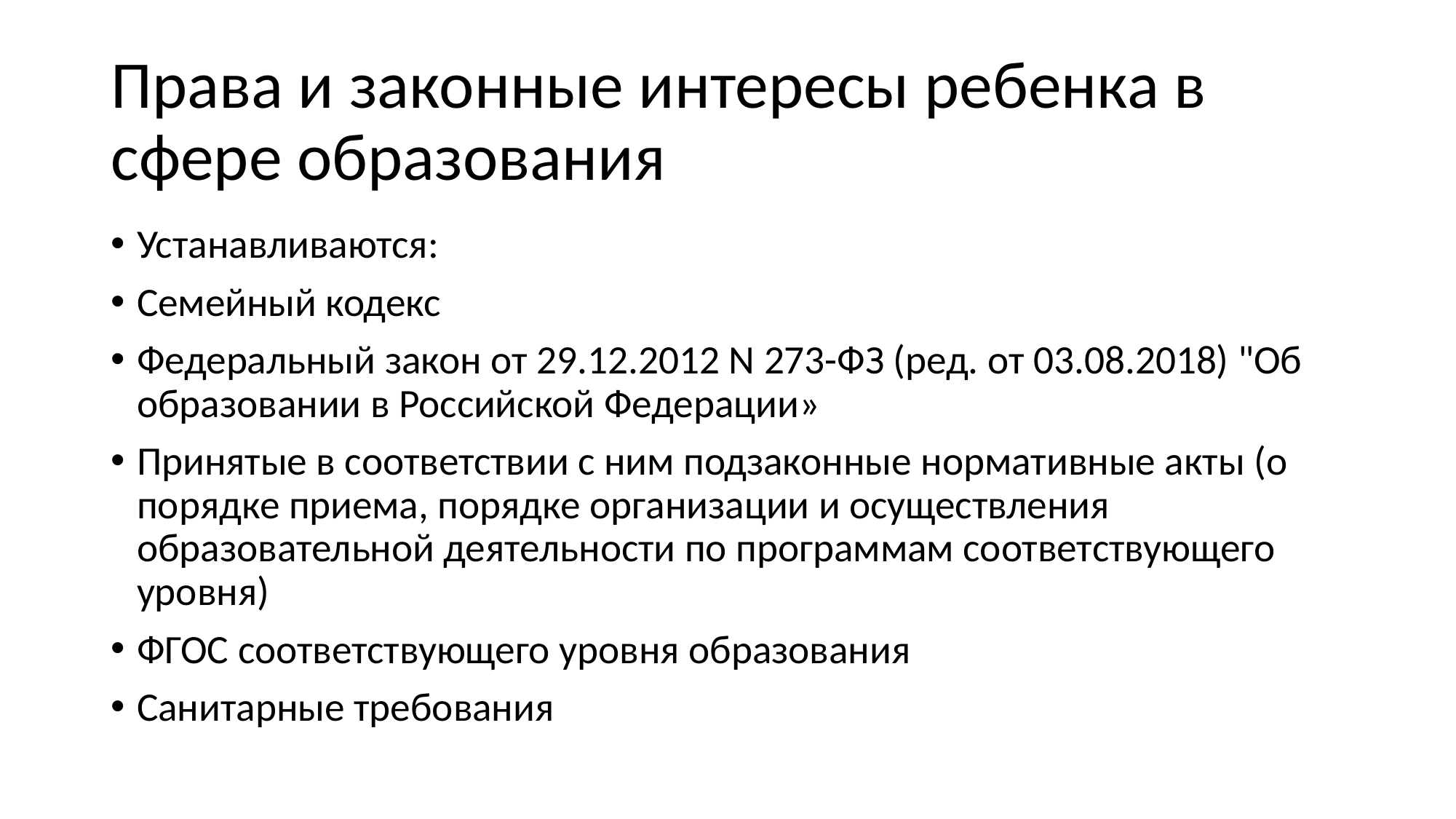

# Права и законные интересы ребенка в сфере образования
Устанавливаются:
Семейный кодекс
Федеральный закон от 29.12.2012 N 273-ФЗ (ред. от 03.08.2018) "Об образовании в Российской Федерации»
Принятые в соответствии с ним подзаконные нормативные акты (о порядке приема, порядке организации и осуществления образовательной деятельности по программам соответствующего уровня)
ФГОС соответствующего уровня образования
Санитарные требования